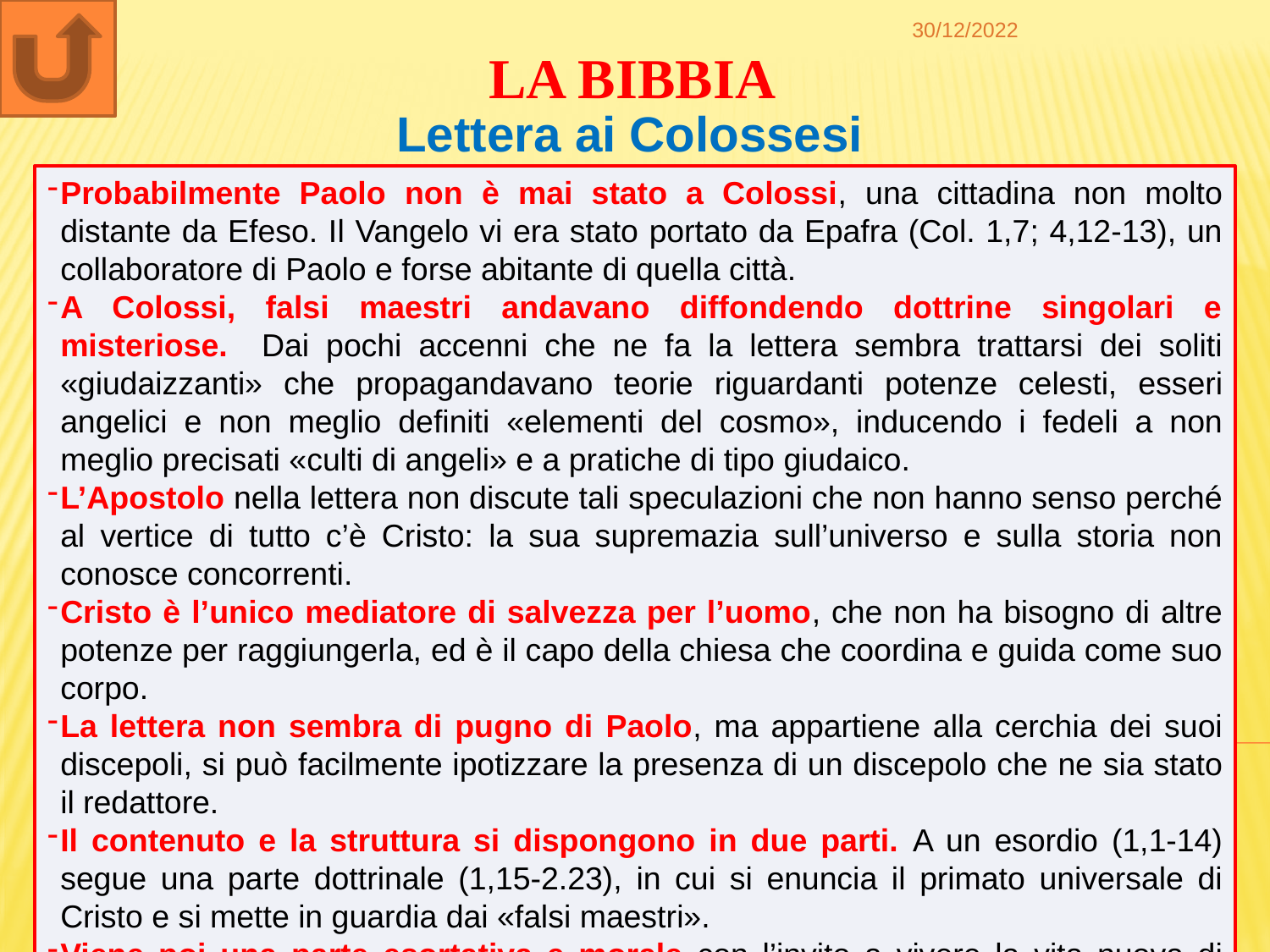

30/12/2022
LA BIBBIA
Lettera ai Colossesi
Probabilmente Paolo non è mai stato a Colossi, una cittadina non molto distante da Efeso. Il Vangelo vi era stato portato da Epafra (Col. 1,7; 4,12-13), un collaboratore di Paolo e forse abitante di quella città.
A Colossi, falsi maestri andavano diffondendo dottrine singolari e misteriose.  Dai pochi accenni che ne fa la lettera sembra trattarsi dei soliti «giudaizzanti» che propagandavano teorie riguardanti potenze celesti, esseri angelici e non meglio definiti «elementi del cosmo», inducendo i fedeli a non meglio precisati «culti di angeli» e a pratiche di tipo giudaico.
L’Apostolo nella lettera non discute tali speculazioni che non hanno senso perché al vertice di tutto c’è Cristo: la sua supremazia sull’universo e sulla storia non conosce concorrenti.
Cristo è l’unico mediatore di salvezza per l’uomo, che non ha bisogno di altre potenze per raggiungerla, ed è il capo della chiesa che coordina e guida come suo corpo.
La lettera non sembra di pugno di Paolo, ma appartiene alla cerchia dei suoi discepoli, si può facilmente ipotizzare la presenza di un discepolo che ne sia stato il redattore.
Il contenuto e la struttura si dispongono in due parti. A un esordio (1,1-14) segue una parte dottrinale (1,15-2.23), in cui si enuncia il primato universale di Cristo e si mette in guardia dai «falsi maestri».
Viene poi una parte esortativa e morale con l’invito a vivere la vita nuova di Cristo, a «rivestire l’uomo nuovo», con l’aggiunta di raccomandazioni varie (4,7-18).
98